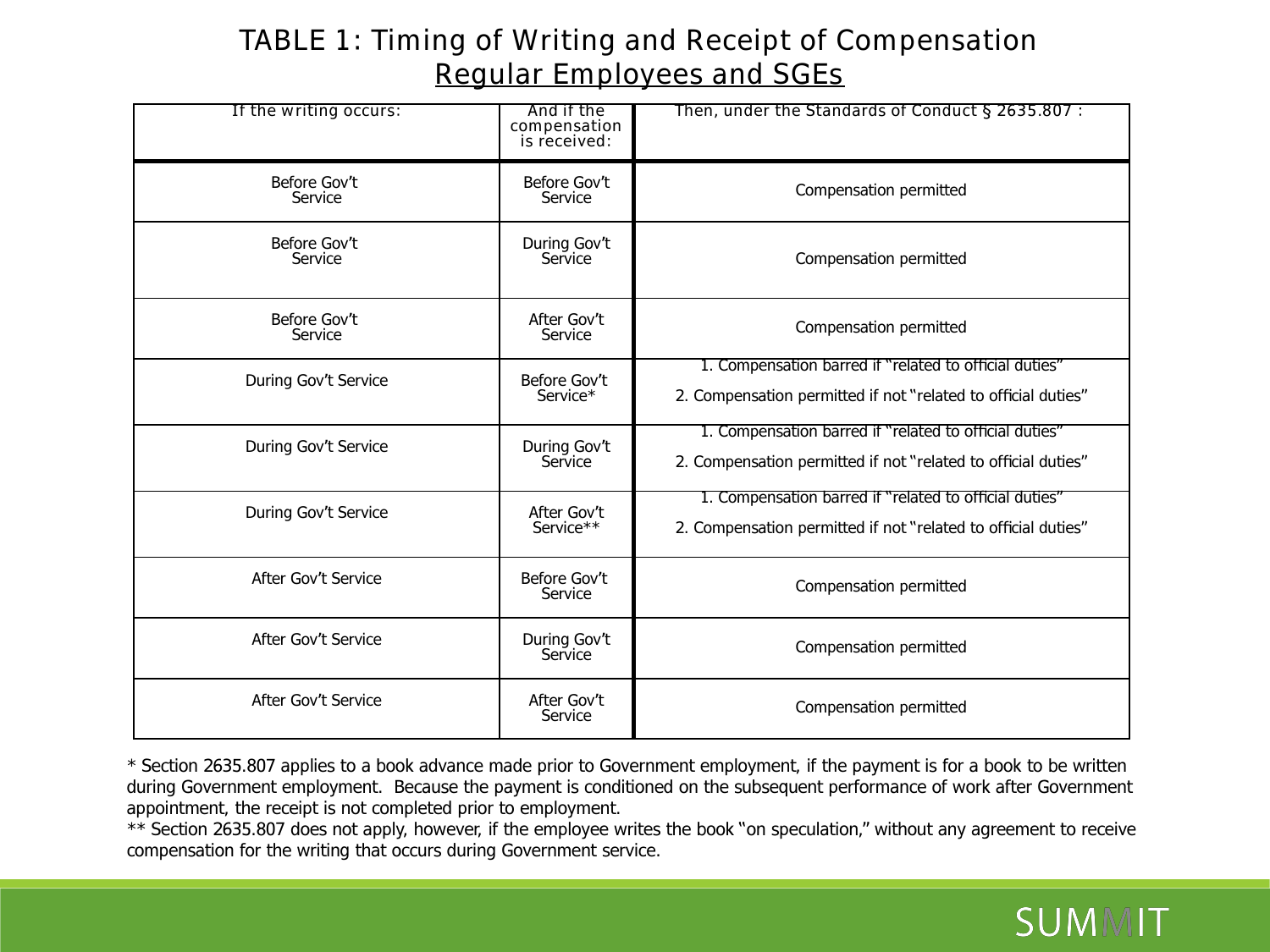

TABLE 1: Timing of Writing and Receipt of Compensation
Regular Employees and SGEs

| If the writing occurs: | And if the compensation is received: | Then, under the Standards of Conduct § 2635.807 : |
| --- | --- | --- |
| Before Gov’t Service | Before Gov’t Service | Compensation permitted |
| Before Gov’t Service | During Gov’t Service | Compensation permitted |
| Before Gov’t Service | After Gov’t Service | Compensation permitted |
| During Gov’t Service | Before Gov’t Service\* | 1. Compensation barred if “related to official duties”   2. Compensation permitted if not “related to official duties” |
| During Gov’t Service | During Gov’t Service | 1. Compensation barred if “related to official duties”   2. Compensation permitted if not “related to official duties” |
| During Gov’t Service | After Gov’t Service\*\* | 1. Compensation barred if “related to official duties”   2. Compensation permitted if not “related to official duties” |
| After Gov’t Service | Before Gov’t Service | Compensation permitted |
| After Gov’t Service | During Gov’t Service | Compensation permitted |
| After Gov’t Service | After Gov’t Service | Compensation permitted |
* Section 2635.807 applies to a book advance made prior to Government employment, if the payment is for a book to be written during Government employment.  Because the payment is conditioned on the subsequent performance of work after Government appointment, the receipt is not completed prior to employment.
** Section 2635.807 does not apply, however, if the employee writes the book “on speculation,” without any agreement to receive compensation for the writing that occurs during Government service.